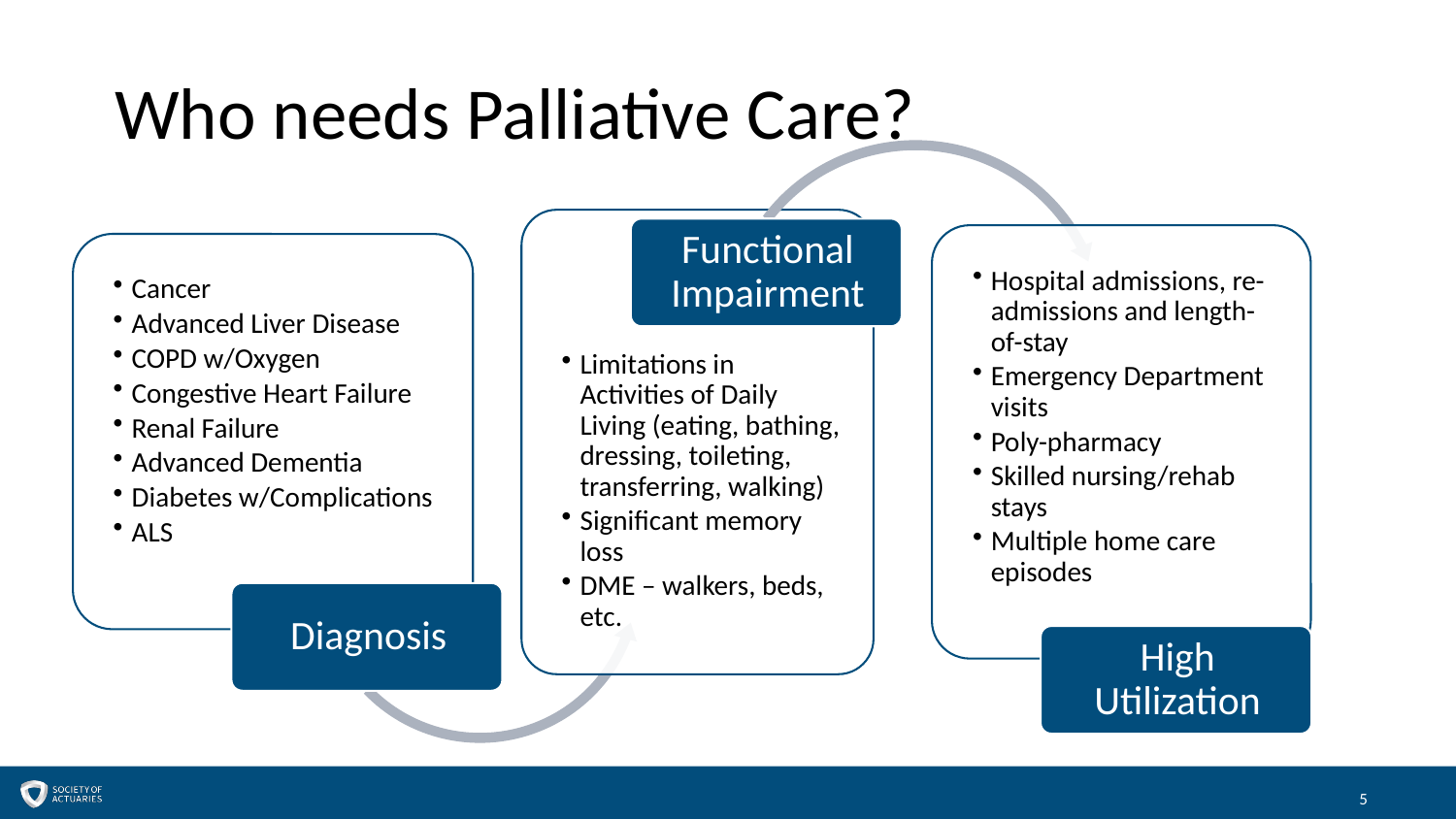

# Who needs Palliative Care?
Cancer
Advanced Liver Disease
COPD w/Oxygen
Congestive Heart Failure
Renal Failure
Advanced Dementia
Diabetes w/Complications
ALS

Diagnosis
Limitations in Activities of Daily Living (eating, bathing, dressing, toileting, transferring, walking)
Significant memory loss
DME – walkers, beds, etc.
Functional Impairment
Hospital admissions, re-admissions and length-of-stay
Emergency Department visits
Poly-pharmacy
Skilled nursing/rehab stays
Multiple home care episodes

High Utilization
5